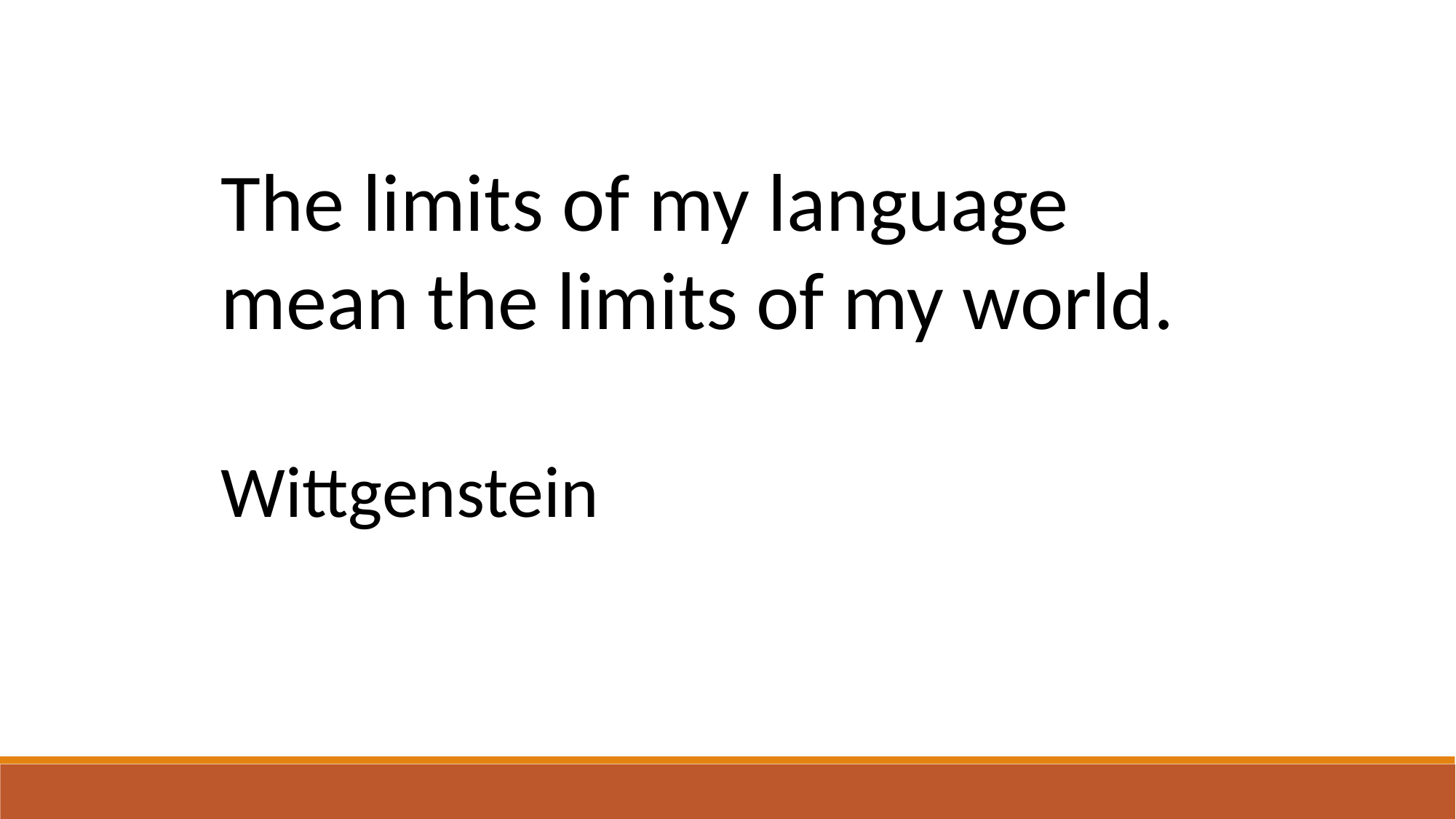

The limits of my language mean the limits of my world.

Wittgenstein